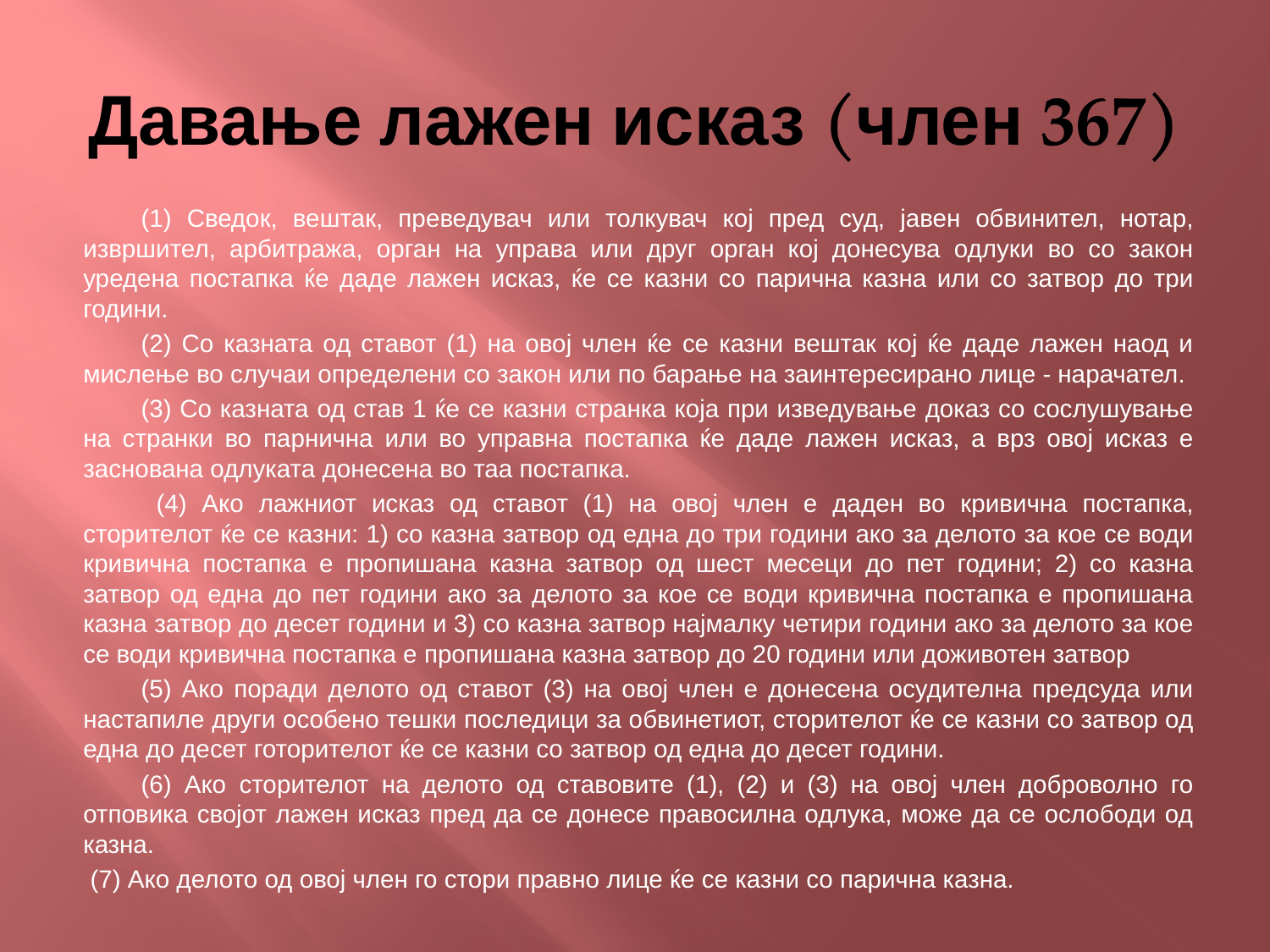

# Давање лажен исказ (член 367)
(1) Сведок, вештак, преведувач или толкувач кој пред суд, јавен обвинител, нотар, извршител, арбитража, орган на управа или друг орган кој донесува одлуки во со закон уредена постапка ќе даде лажен исказ, ќе се казни со парична казна или со затвор до три години.
(2) Со казната од ставот (1) на овој член ќе се казни вештак кој ќе даде лажен наод и мислење во случаи определени со закон или по барање на заинтересирано лице - нарачател.
(3) Со казната од став 1 ќе се казни странка која при изведување доказ со сослушување на странки во парнична или во управна постапка ќе даде лажен исказ, а врз овој исказ е заснована одлуката донесена во таа постапка.
 (4) Ако лажниот исказ од ставот (1) на овој член е даден во кривична постапка, сторителот ќе се казни: 1) со казна затвор од една до три години ако за делото за кое се води кривична постапка е пропишана казна затвор од шест месеци до пет години; 2) со казна затвор од една до пет години ако за делото за кое се води кривична постапка е пропишана казна затвор до десет години и 3) со казна затвор најмалку четири години ако за делото за кое се води кривична постапка е пропишана казна затвор до 20 години или доживотен затвор
(5) Ако поради делото од ставот (3) на овој член е донесена осудителна предсуда или настапиле други особено тешки последици за обвинетиот, сторителот ќе се казни со затвор од една до десет готорителот ќе се казни со затвор од една до десет години.
(6) Ако сторителот на делото од ставовите (1), (2) и (3) на овој член доброволно го отповика својот лажен исказ пред да се донесе правосилна одлука, може да се ослободи од казна.
	 (7) Ако делото од овој член го стори правно лице ќе се казни со парична казна.